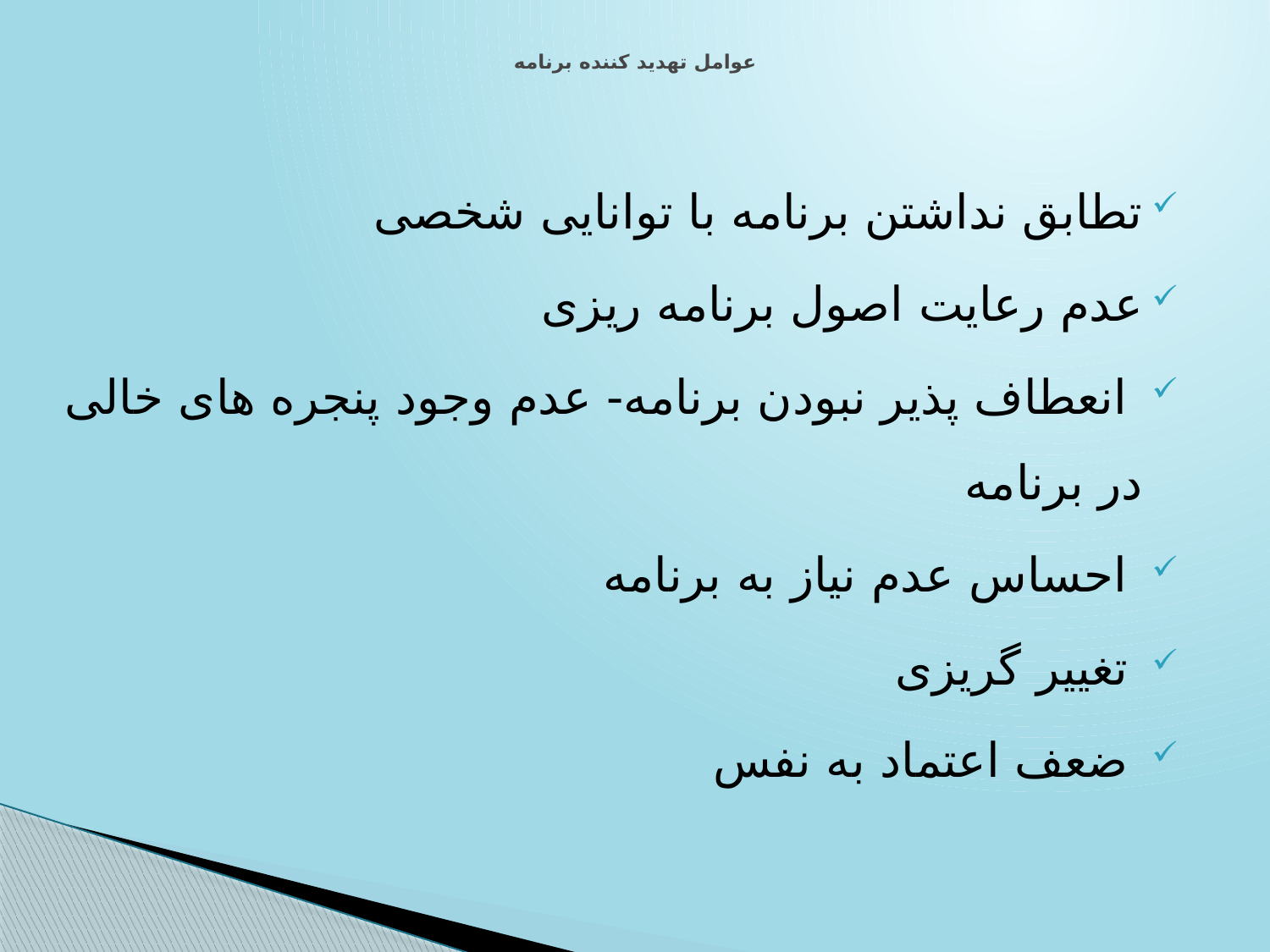

# عوامل تهدید کننده برنامه
تطابق نداشتن برنامه با توانایی شخصی
عدم رعایت اصول برنامه ریزی
 انعطاف پذیر نبودن برنامه- عدم وجود پنجره های خالی در برنامه
 احساس عدم نیاز به برنامه
 تغییر گریزی
 ضعف اعتماد به نفس